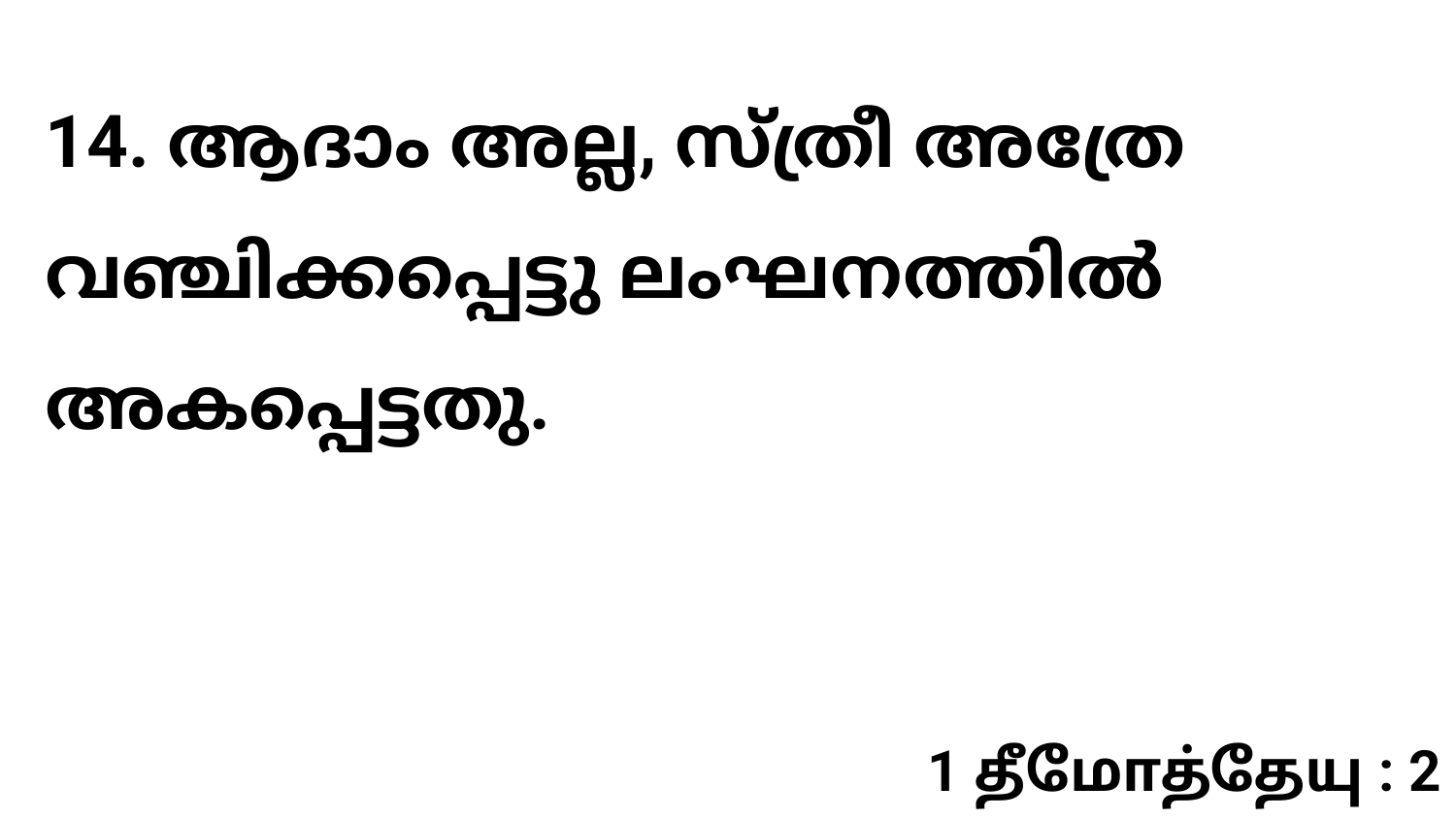

14. ആദാം അല്ല, സ്ത്രീ അത്രേ വഞ്ചിക്കപ്പെട്ടു ലംഘനത്തിൽ അകപ്പെട്ടതു.
1 தீமோத்தேயு : 2